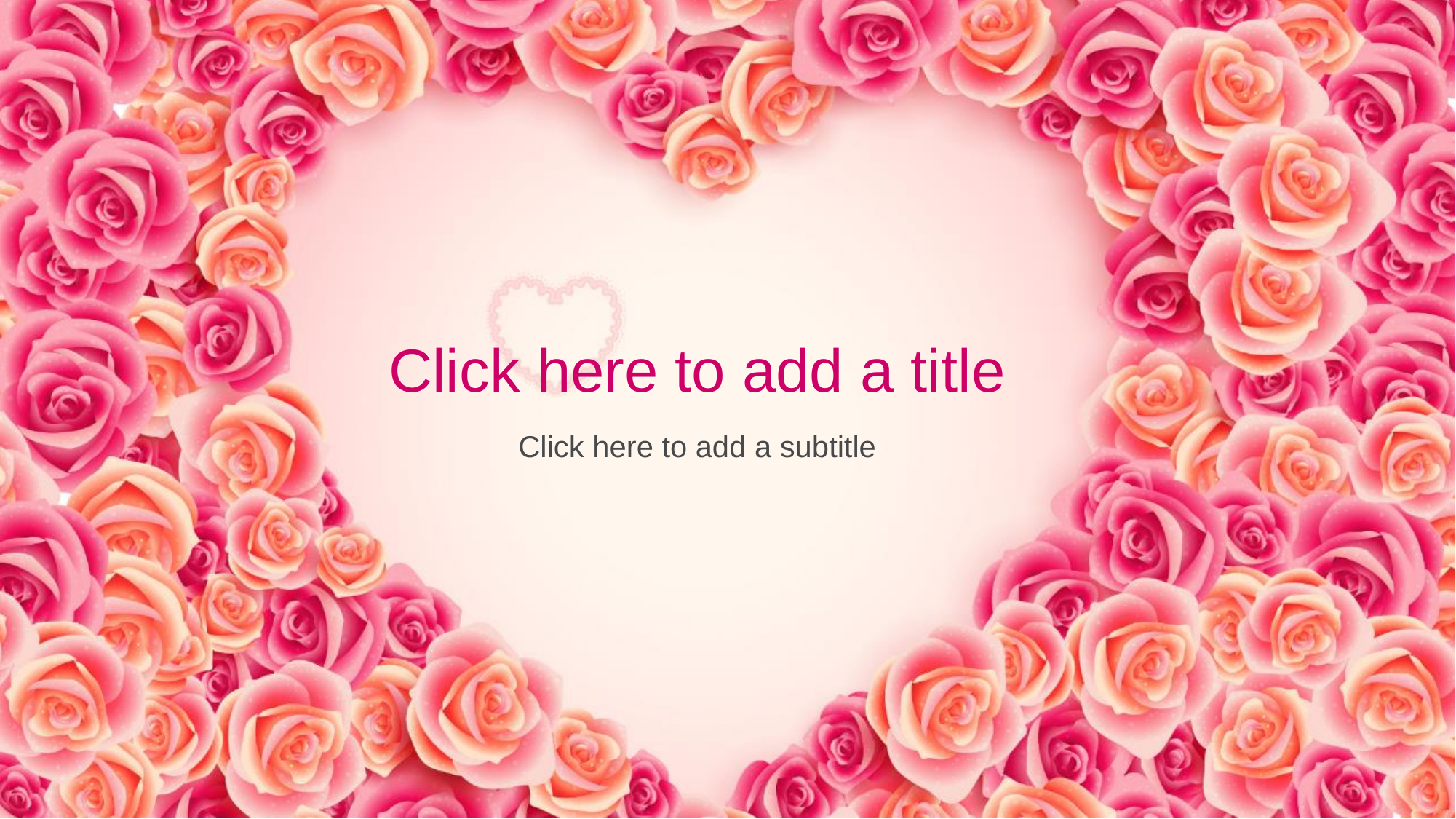

# Click here to add a title
Click here to add a subtitle